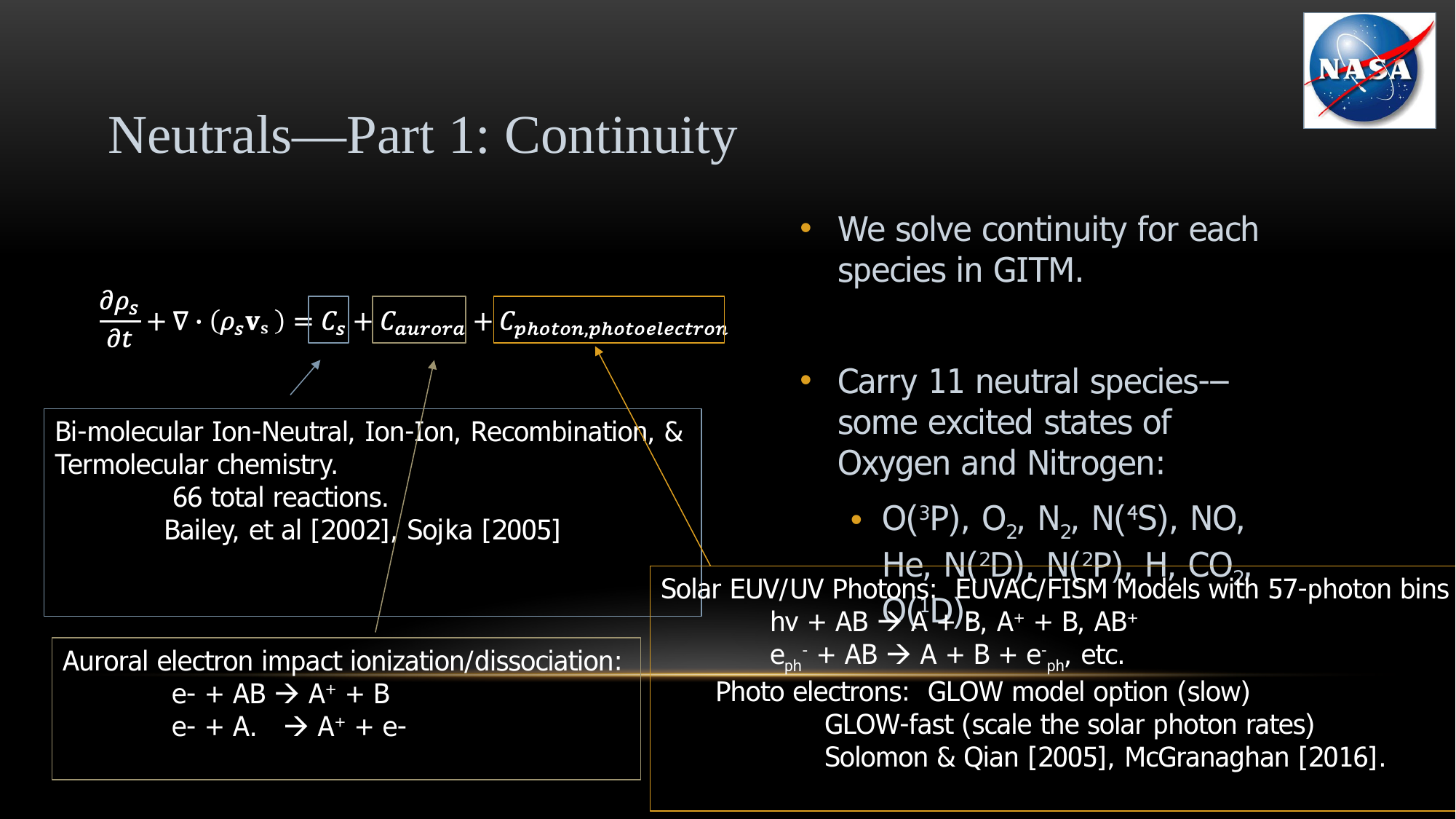

# Neutrals—Part 1: Continuity
We solve continuity for each species in GITM.

Carry 11 neutral species-–some excited states of Oxygen and Nitrogen:
O(3P), O2, N2, N(4S), NO, He, N(2D), N(2P), H, CO2, O(1D).

Solar EUV/UV Photons:  EUVAC/FISM Models with 57-photon bins
	hv + AB 🡪 A + B, A+ + B, AB+
	eph- + AB 🡪 A + B + e-ph, etc.
Photo electrons:  GLOW model option (slow)
	GLOW-fast (scale the solar photon rates)
	Solomon & Qian [2005], McGranaghan [2016].

Bi-molecular Ion-Neutral, Ion-Ion, Recombination, &
Termolecular chemistry.
	 66 total reactions.
	Bailey, et al [2002], Sojka [2005]

Auroral electron impact ionization/dissociation:
	e- + AB 🡪 A+ + B
	e- + A.   🡪 A+ + e-